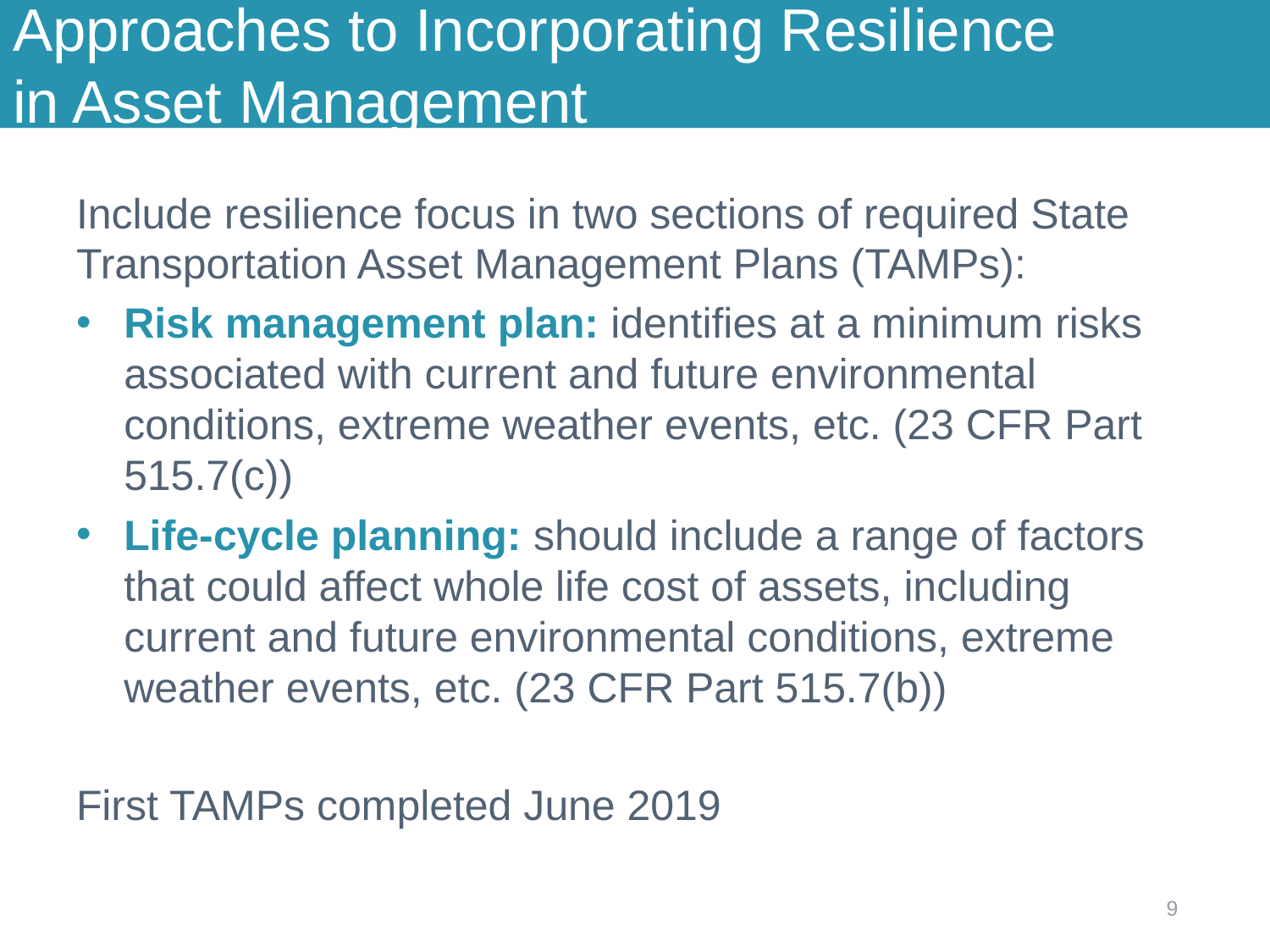

# Approaches to Incorporating Resilience in Asset Management
Include resilience focus in two sections of required State Transportation Asset Management Plans (TAMPs):
Risk management plan: identifies at a minimum risks associated with current and future environmental conditions, extreme weather events, etc. (23 CFR Part 515.7(c))
Life-cycle planning: should include a range of factors that could affect whole life cost of assets, including current and future environmental conditions, extreme weather events, etc. (23 CFR Part 515.7(b))

First TAMPs completed June 2019

9